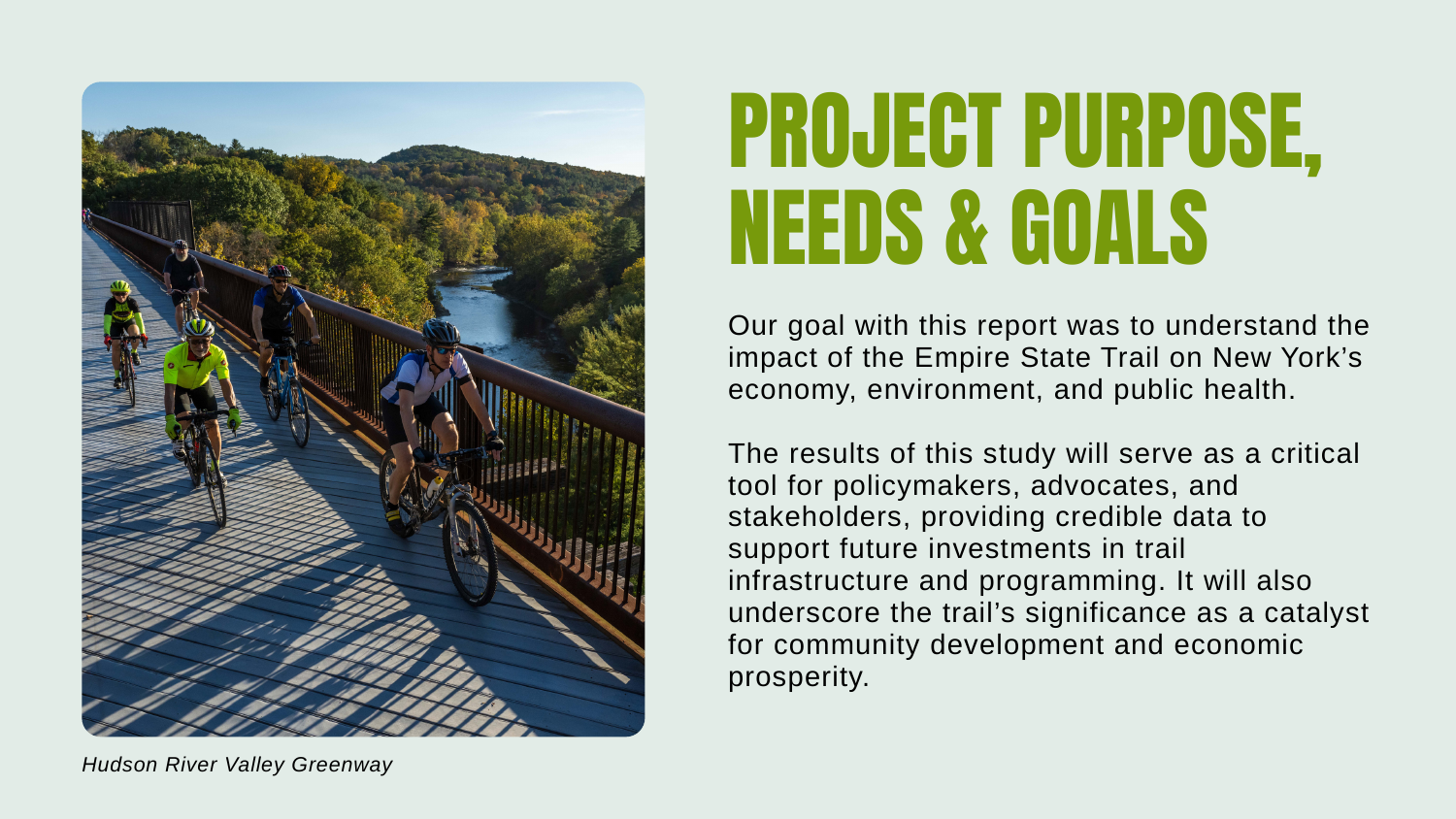

PROJECT PURPOSE, NEEDS & GOALS

Our goal with this report was to understand the impact of the Empire State Trail on New York’s economy, environment, and public health.

The results of this study will serve as a critical tool for policymakers, advocates, and stakeholders, providing credible data to support future investments in trail infrastructure and programming. It will also underscore the trail’s significance as a catalyst for community development and economic prosperity.

Hudson River Valley Greenway